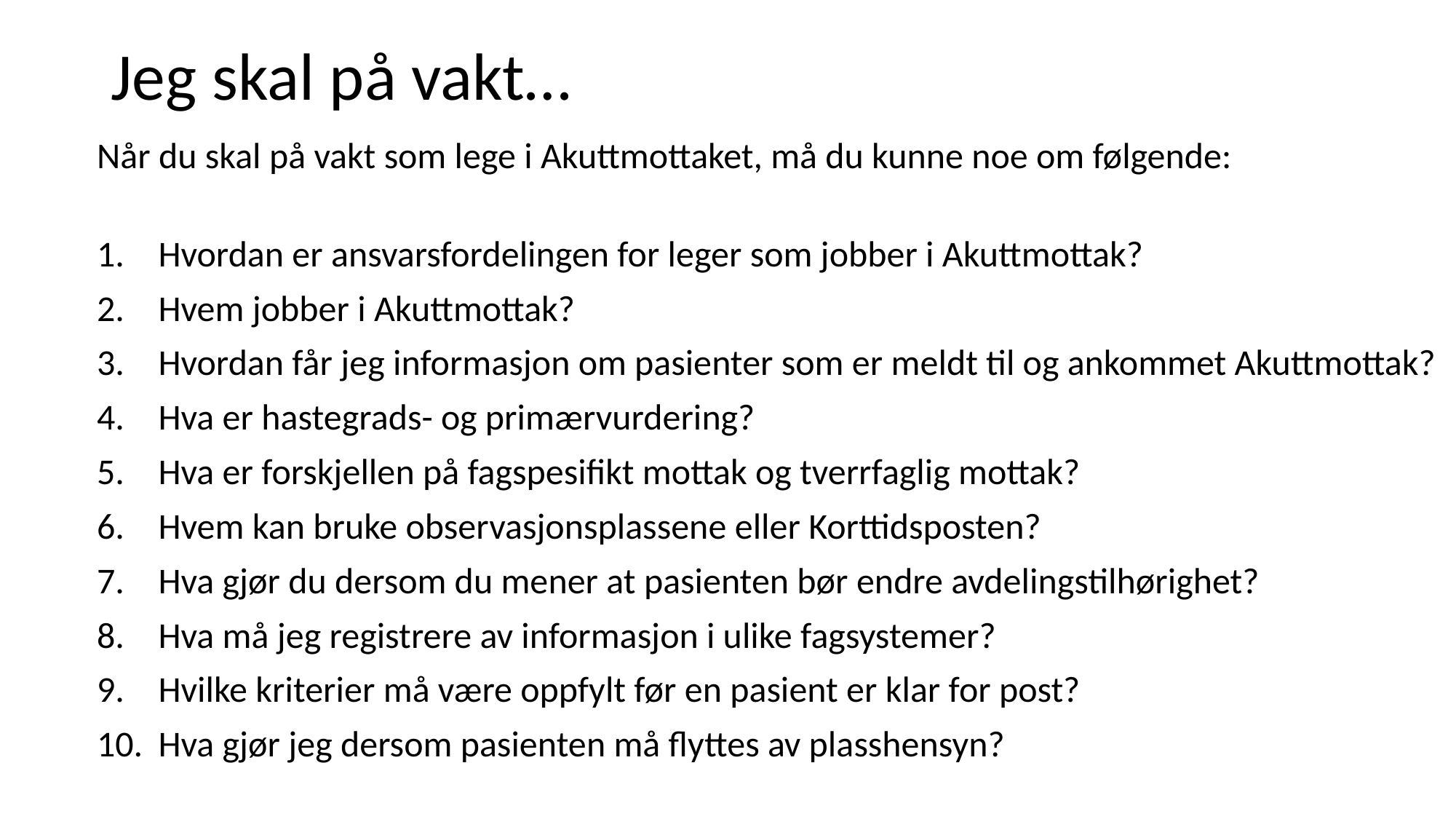

# Jeg skal på vakt…
Når du skal på vakt som lege i Akuttmottaket, må du kunne noe om følgende:
Hvordan er ansvarsfordelingen for leger som jobber i Akuttmottak?
Hvem jobber i Akuttmottak?
Hvordan får jeg informasjon om pasienter som er meldt til og ankommet Akuttmottak?
Hva er hastegrads- og primærvurdering?
Hva er forskjellen på fagspesifikt mottak og tverrfaglig mottak?
Hvem kan bruke observasjonsplassene eller Korttidsposten?
Hva gjør du dersom du mener at pasienten bør endre avdelingstilhørighet?
Hva må jeg registrere av informasjon i ulike fagsystemer?
Hvilke kriterier må være oppfylt før en pasient er klar for post?
Hva gjør jeg dersom pasienten må flyttes av plasshensyn?